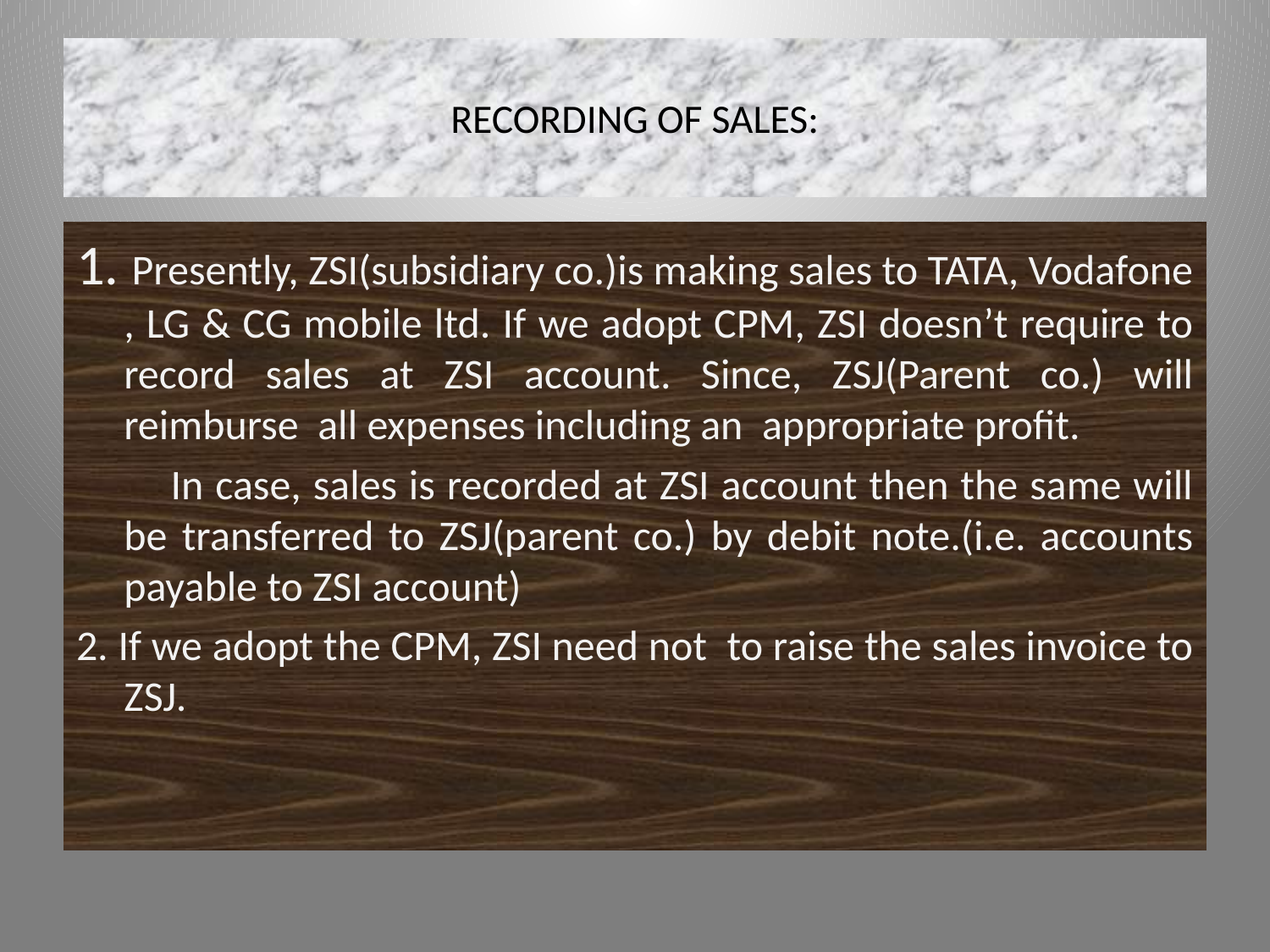

# RECORDING OF SALES:
1. Presently, ZSI(subsidiary co.)is making sales to TATA, Vodafone , LG & CG mobile ltd. If we adopt CPM, ZSI doesn’t require to record sales at ZSI account. Since, ZSJ(Parent co.) will reimburse  all expenses including an  appropriate profit.
        In case, sales is recorded at ZSI account then the same will be transferred to ZSJ(parent co.) by debit note.(i.e. accounts payable to ZSI account)
2. If we adopt the CPM, ZSI need not  to raise the sales invoice to ZSJ.